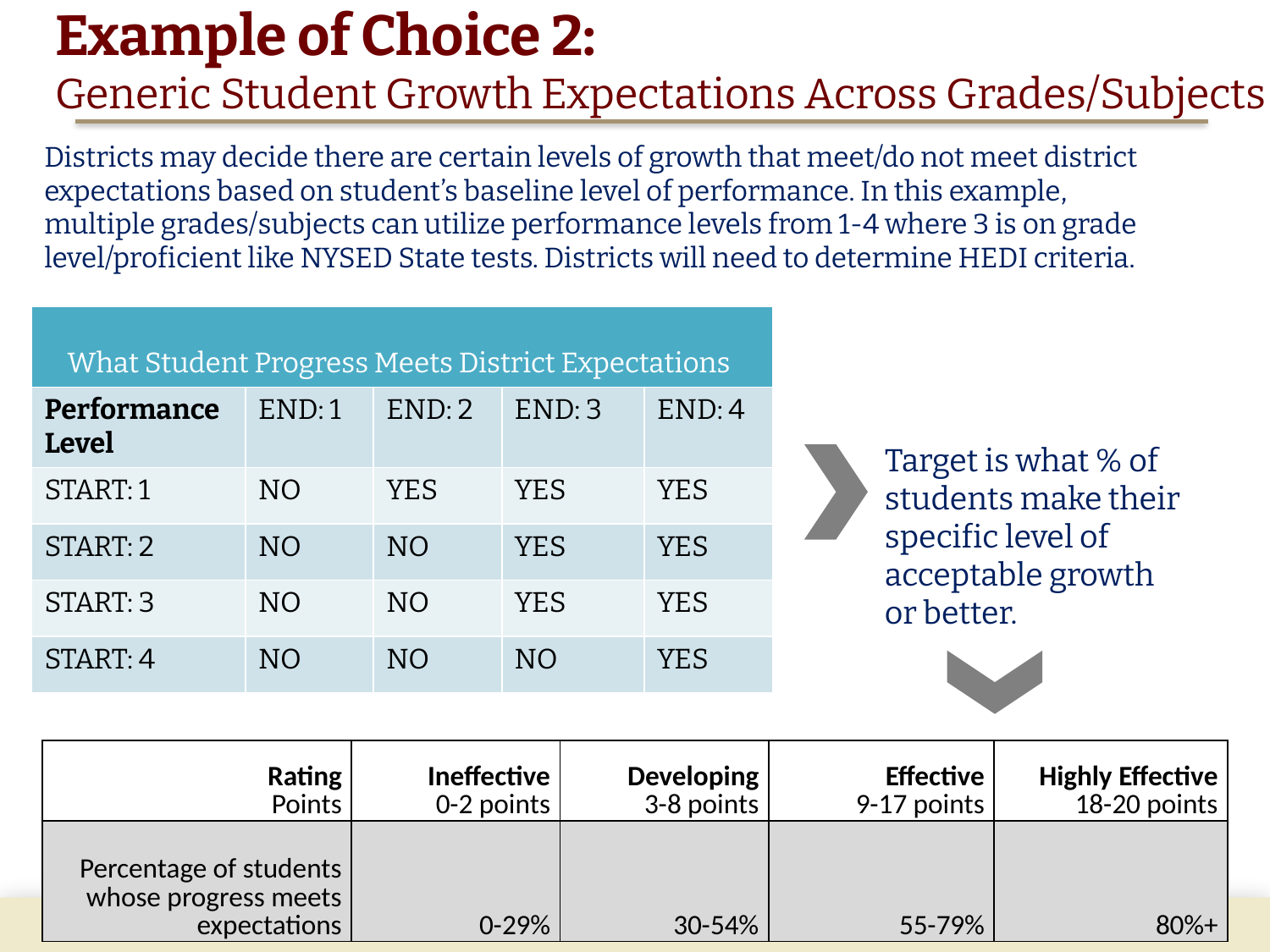

Example of Choice 2:
Generic Student Growth Expectations Across Grades/Subjects
Districts may decide there are certain levels of growth that meet/do not meet district expectations based on student’s baseline level of performance. In this example, multiple grades/subjects can utilize performance levels from 1-4 where 3 is on grade level/proficient like NYSED State tests. Districts will need to determine HEDI criteria.
| What Student Progress Meets District Expectations |  |  |  |  |
| --- | --- | --- | --- | --- |
| Performance Level | END: 1 | END: 2 | END: 3 | END: 4 |
| START: 1 | NO | YES | YES | YES |
| START: 2 | NO | NO | YES | YES |
| START: 3 | NO | NO | YES | YES |
| START: 4 | NO | NO | NO | YES |
Target is what % of students make their specific level of acceptable growth or better.

| Rating Points | Ineffective 0-2 points | Developing 3-8 points | Effective 9-17 points | Highly Effective 18-20 points |
| --- | --- | --- | --- | --- |
| Percentage of students whose progress meets expectations | 0-29% | 30-54% | 55-79% | 80%+ |